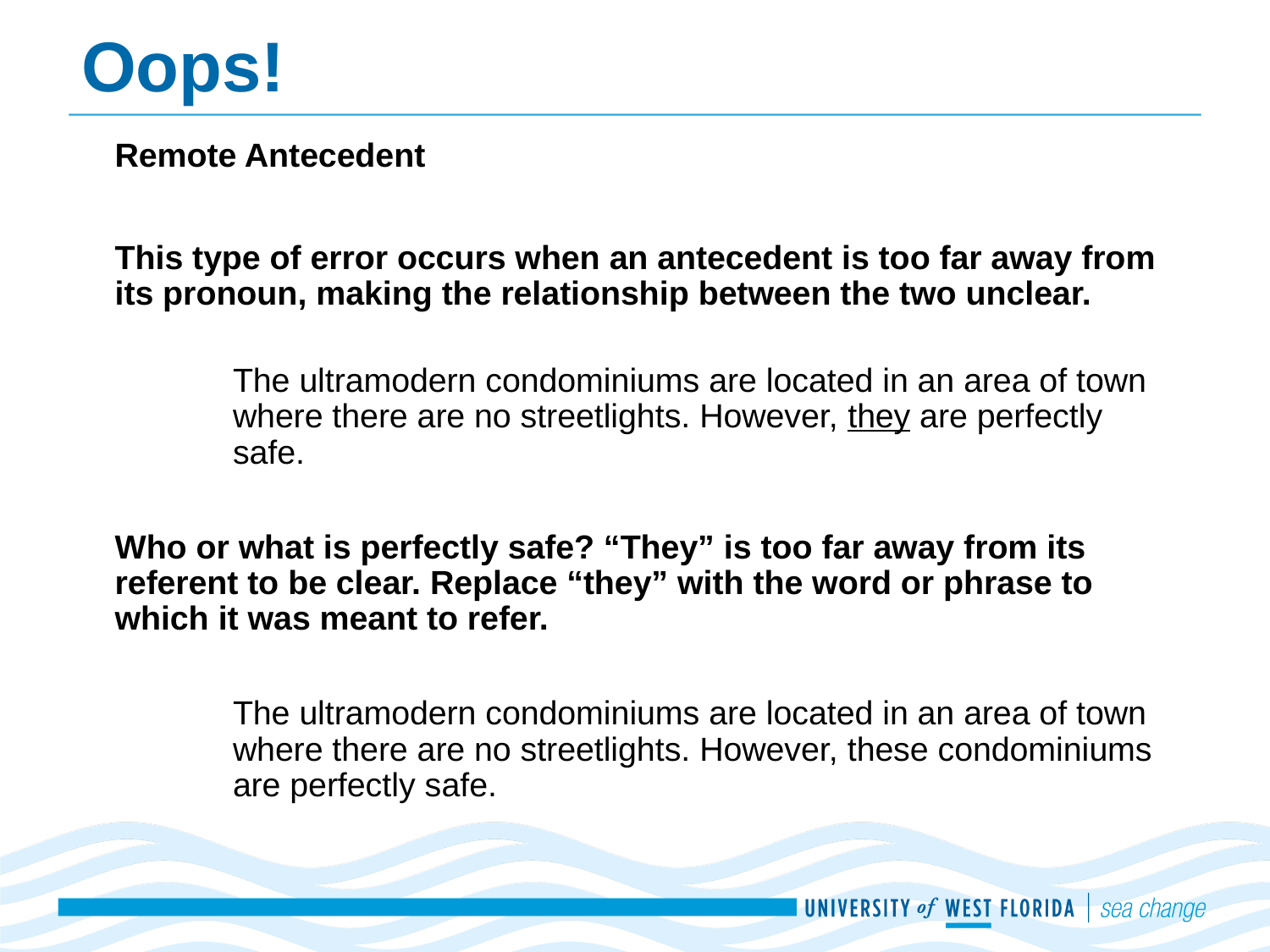

# Oops!
Remote Antecedent

This type of error occurs when an antecedent is too far away from its pronoun, making the relationship between the two unclear.

The ultramodern condominiums are located in an area of town where there are no streetlights. However, they are perfectly safe.

Who or what is perfectly safe? “They” is too far away from its referent to be clear. Replace “they” with the word or phrase to which it was meant to refer.

The ultramodern condominiums are located in an area of town where there are no streetlights. However, these condominiums are perfectly safe.